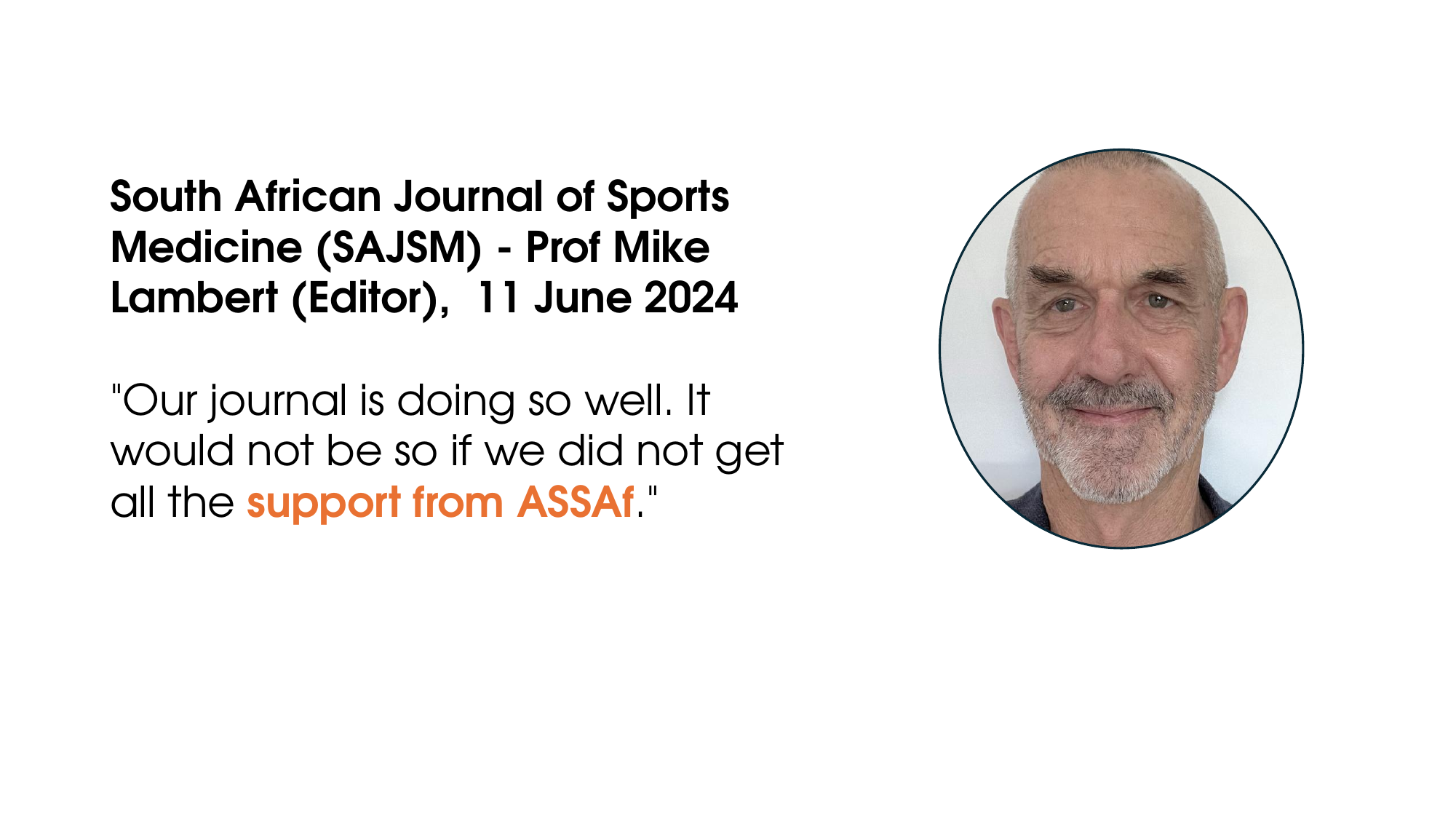

South African Journal of Sports Medicine (SAJSM) - Prof Mike Lambert (Editor),  11 June 2024

"Our journal is doing so well. It would not be so if we did not get all the support from ASSAf."